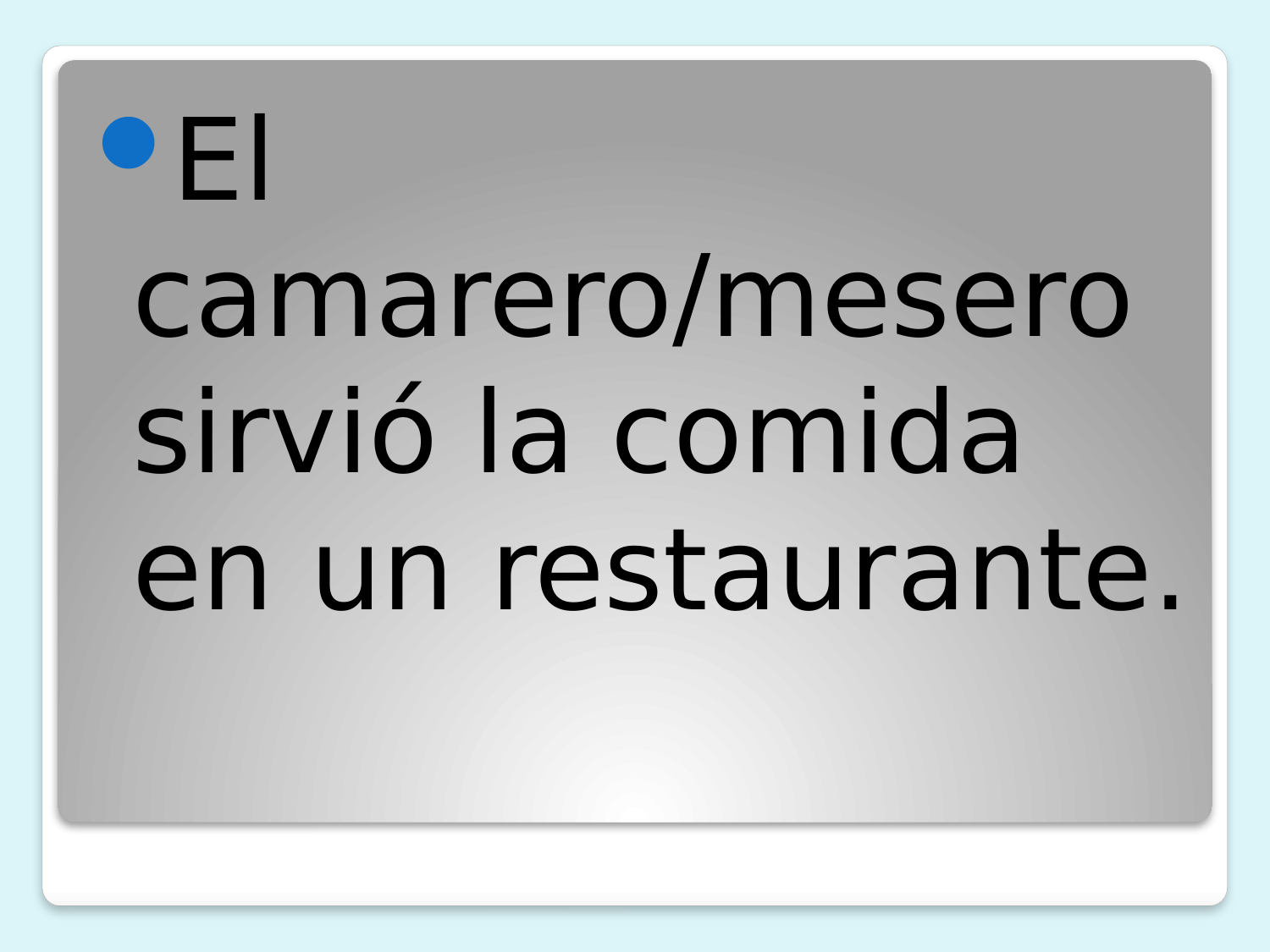

El camarero/mesero sirvió la comida en un restaurante.
#